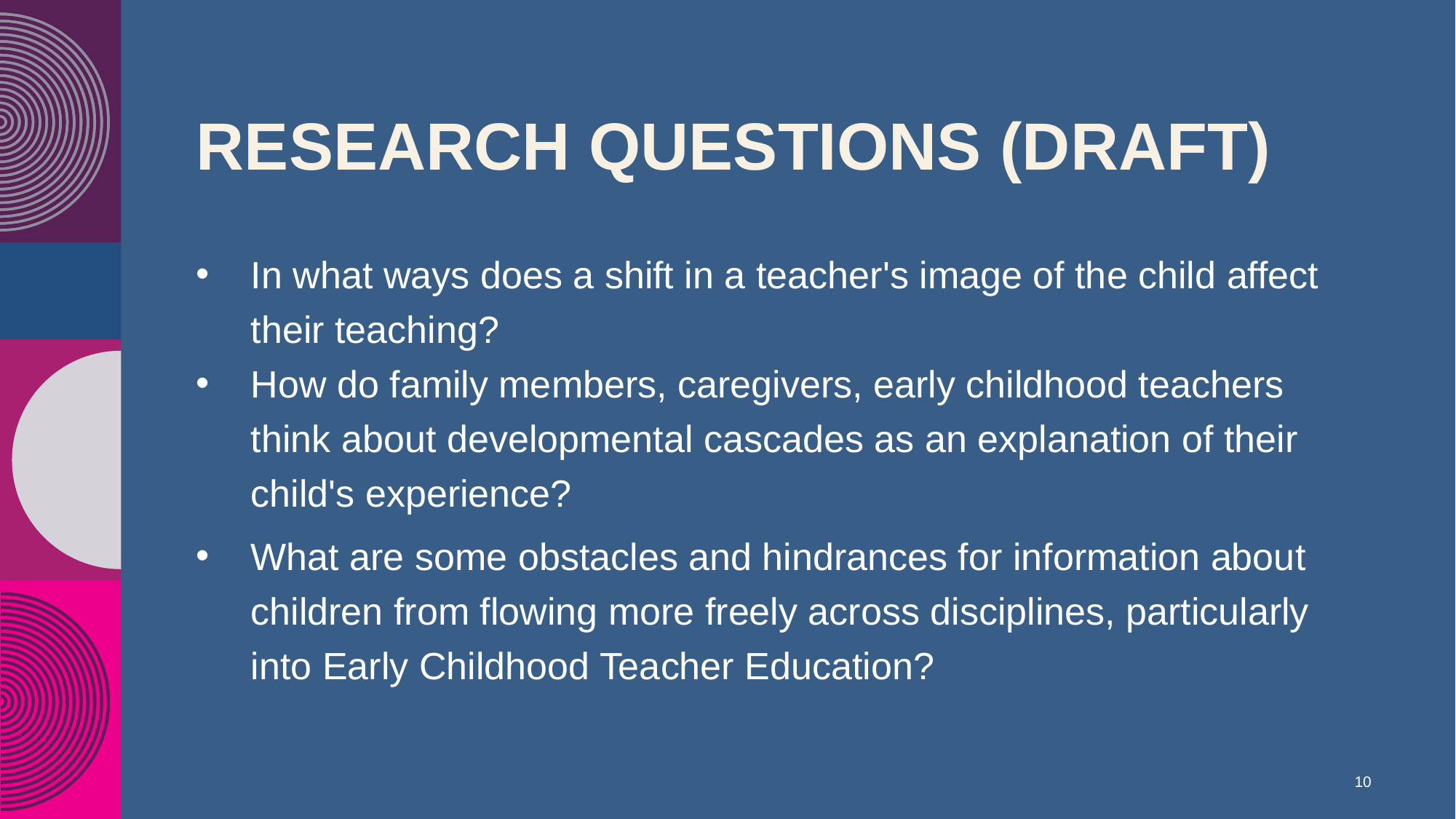

# Research Questions (draft)
In what ways does a shift in a teacher's image of the child affect their teaching?
How do family members, caregivers, early childhood teachers think about developmental cascades as an explanation of their child's experience?
What are some obstacles and hindrances for information about children from flowing more freely across disciplines, particularly into Early Childhood Teacher Education?

10